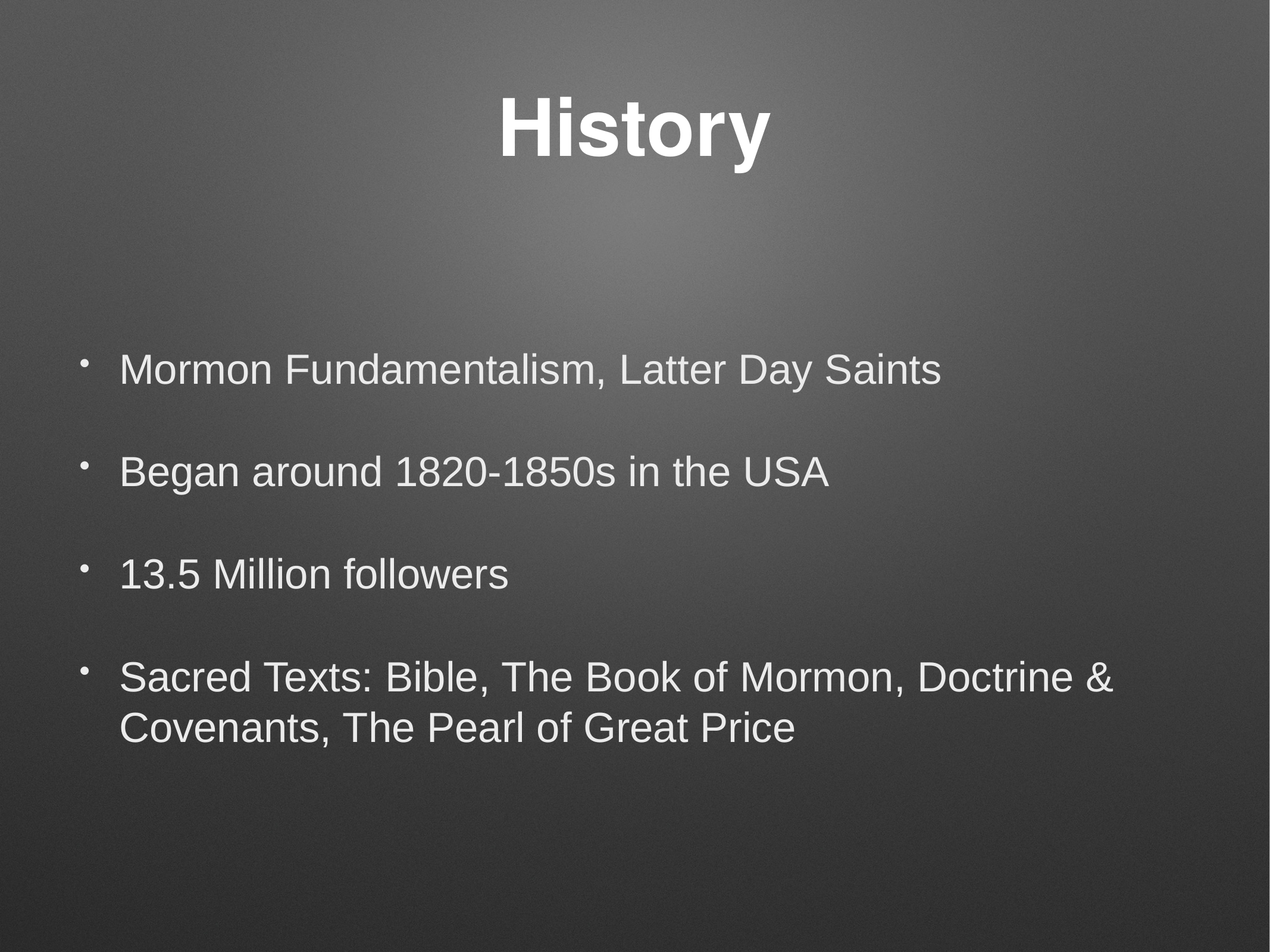

# History
Mormon Fundamentalism, Latter Day Saints
Began around 1820-1850s in the USA
13.5 Million followers
Sacred Texts: Bible, The Book of Mormon, Doctrine & Covenants, The Pearl of Great Price